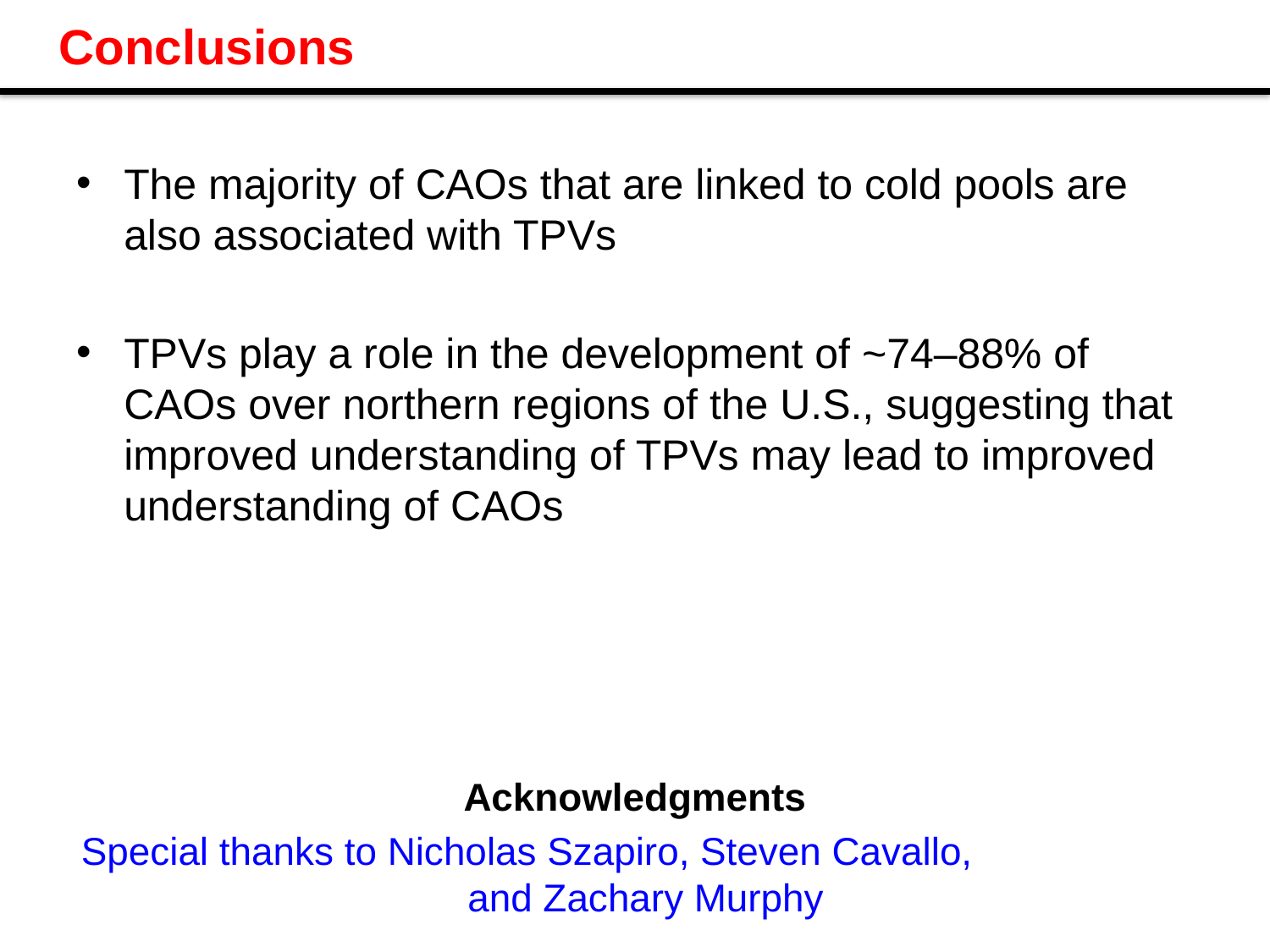

# Conclusions
The majority of CAOs that are linked to cold pools are also associated with TPVs

TPVs play a role in the development of ~74–88% of CAOs over northern regions of the U.S., suggesting that improved understanding of TPVs may lead to improved understanding of CAOs

Acknowledgments
Special thanks to Nicholas Szapiro, Steven Cavallo,                       and Zachary Murphy